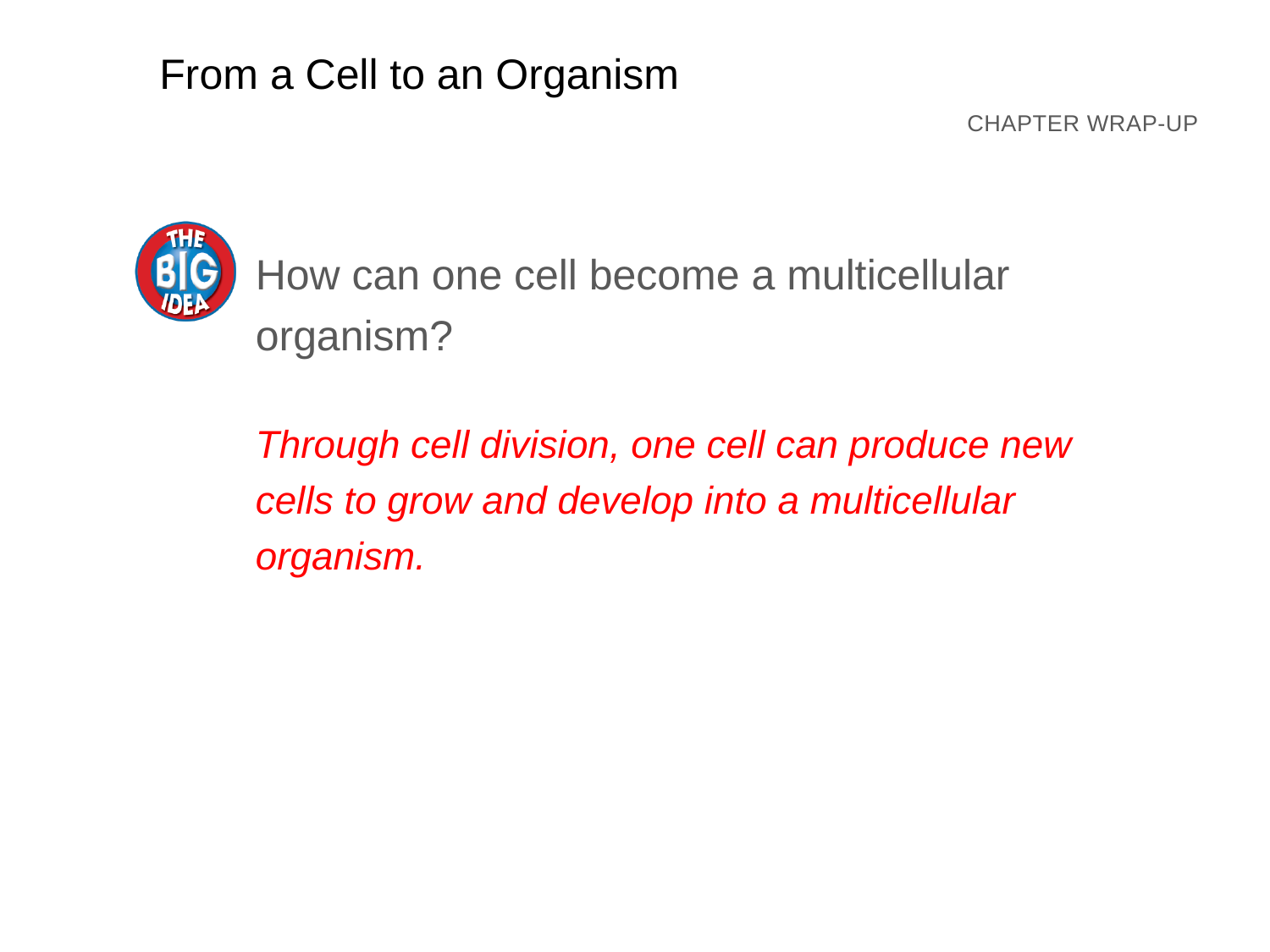

From a Cell to an Organism
How can one cell become a multicellular organism?

Through cell division, one cell can produce new cells to grow and develop into a multicellular organism.